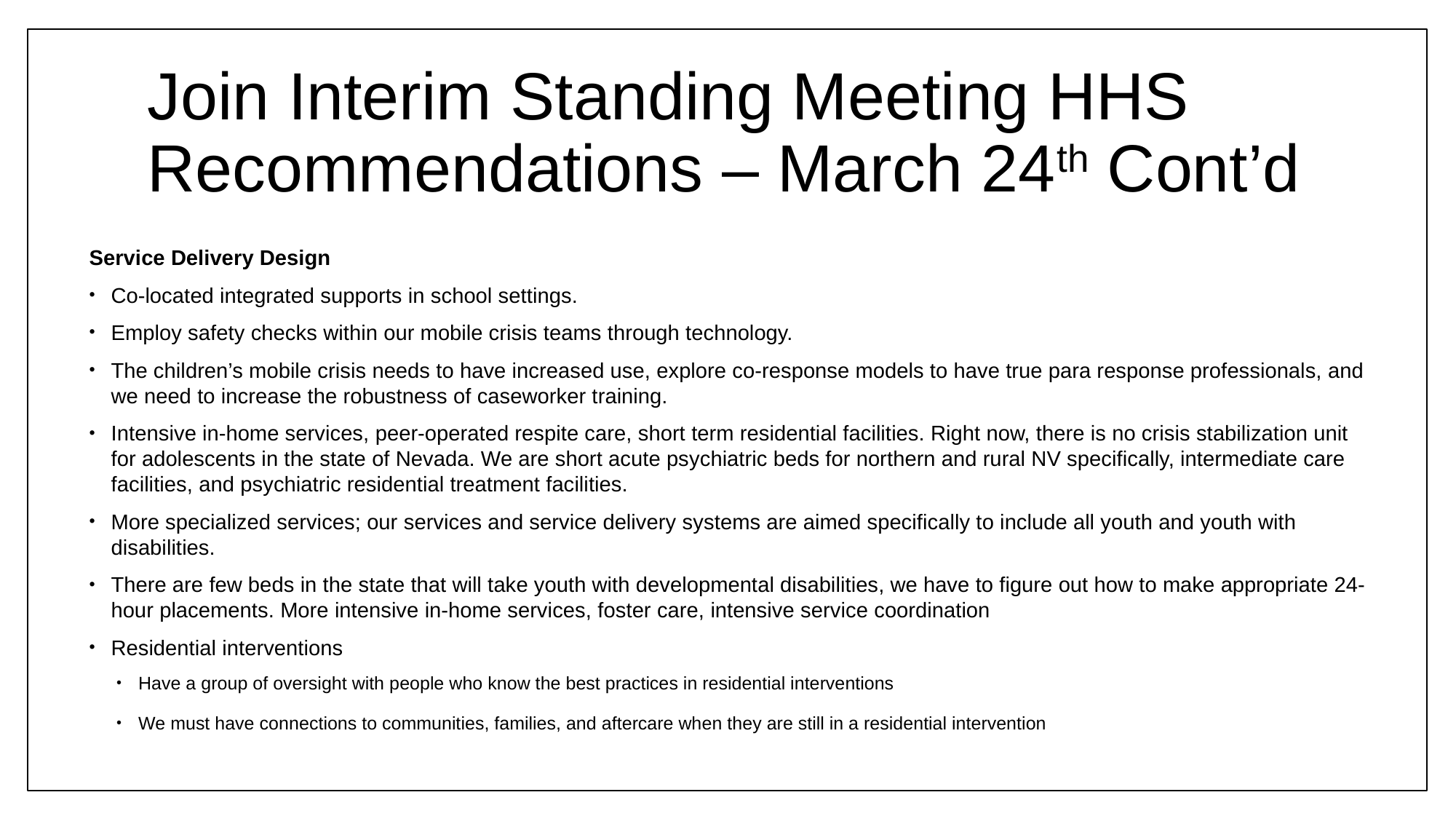

# Join Interim Standing Meeting HHS Recommendations – March 24th Cont’d
Service Delivery Design
Co-located integrated supports in school settings.
Employ safety checks within our mobile crisis teams through technology.
The children’s mobile crisis needs to have increased use, explore co-response models to have true para response professionals, and we need to increase the robustness of caseworker training.
Intensive in-home services, peer-operated respite care, short term residential facilities. Right now, there is no crisis stabilization unit for adolescents in the state of Nevada. We are short acute psychiatric beds for northern and rural NV specifically, intermediate care facilities, and psychiatric residential treatment facilities.
More specialized services; our services and service delivery systems are aimed specifically to include all youth and youth with disabilities.
There are few beds in the state that will take youth with developmental disabilities, we have to figure out how to make appropriate 24-hour placements. More intensive in-home services, foster care, intensive service coordination
Residential interventions
Have a group of oversight with people who know the best practices in residential interventions
We must have connections to communities, families, and aftercare when they are still in a residential intervention